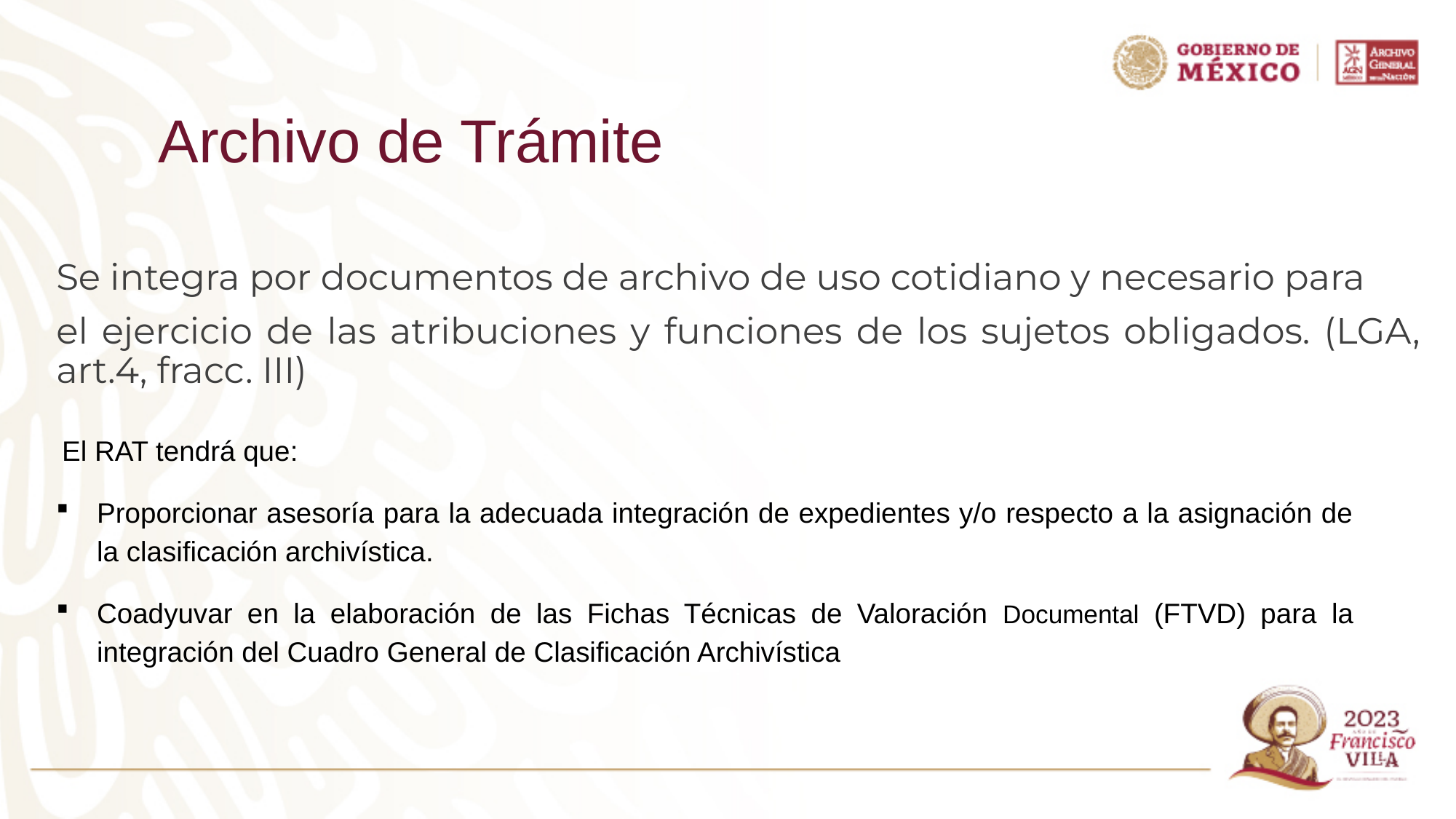

Archivo de Trámite
Se integra por documentos de archivo de uso cotidiano y necesario para
el ejercicio de las atribuciones y funciones de los sujetos obligados. (LGA, art.4, fracc. III)
 El RAT tendrá que:
Proporcionar asesoría para la adecuada integración de expedientes y/o respecto a la asignación de la clasificación archivística.
Coadyuvar en la elaboración de las Fichas Técnicas de Valoración Documental (FTVD) para la integración del Cuadro General de Clasificación Archivística